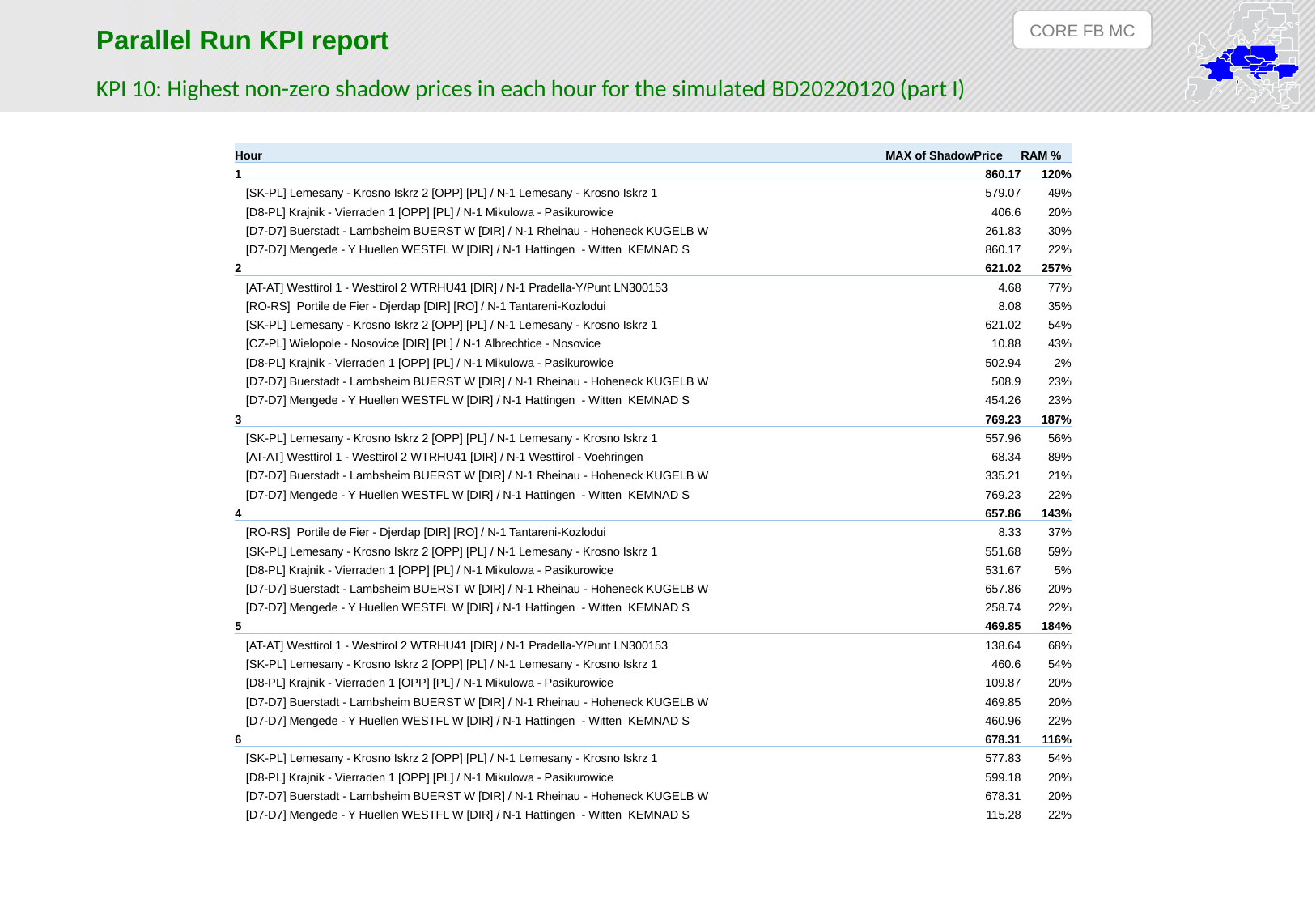

CORE FB MC
Parallel Run KPI report
KPI 10: Highest non-zero shadow prices in each hour for the simulated BD20220120 (part I)
| Hour | MAX of ShadowPrice | RAM % |
| --- | --- | --- |
| 1 | 860.17 | 120% |
| [SK-PL] Lemesany - Krosno Iskrz 2 [OPP] [PL] / N-1 Lemesany - Krosno Iskrz 1 | 579.07 | 49% |
| [D8-PL] Krajnik - Vierraden 1 [OPP] [PL] / N-1 Mikulowa - Pasikurowice | 406.6 | 20% |
| [D7-D7] Buerstadt - Lambsheim BUERST W [DIR] / N-1 Rheinau - Hoheneck KUGELB W | 261.83 | 30% |
| [D7-D7] Mengede - Y Huellen WESTFL W [DIR] / N-1 Hattingen - Witten KEMNAD S | 860.17 | 22% |
| 2 | 621.02 | 257% |
| [AT-AT] Westtirol 1 - Westtirol 2 WTRHU41 [DIR] / N-1 Pradella-Y/Punt LN300153 | 4.68 | 77% |
| [RO-RS] Portile de Fier - Djerdap [DIR] [RO] / N-1 Tantareni-Kozlodui | 8.08 | 35% |
| [SK-PL] Lemesany - Krosno Iskrz 2 [OPP] [PL] / N-1 Lemesany - Krosno Iskrz 1 | 621.02 | 54% |
| [CZ-PL] Wielopole - Nosovice [DIR] [PL] / N-1 Albrechtice - Nosovice | 10.88 | 43% |
| [D8-PL] Krajnik - Vierraden 1 [OPP] [PL] / N-1 Mikulowa - Pasikurowice | 502.94 | 2% |
| [D7-D7] Buerstadt - Lambsheim BUERST W [DIR] / N-1 Rheinau - Hoheneck KUGELB W | 508.9 | 23% |
| [D7-D7] Mengede - Y Huellen WESTFL W [DIR] / N-1 Hattingen - Witten KEMNAD S | 454.26 | 23% |
| 3 | 769.23 | 187% |
| [SK-PL] Lemesany - Krosno Iskrz 2 [OPP] [PL] / N-1 Lemesany - Krosno Iskrz 1 | 557.96 | 56% |
| [AT-AT] Westtirol 1 - Westtirol 2 WTRHU41 [DIR] / N-1 Westtirol - Voehringen | 68.34 | 89% |
| [D7-D7] Buerstadt - Lambsheim BUERST W [DIR] / N-1 Rheinau - Hoheneck KUGELB W | 335.21 | 21% |
| [D7-D7] Mengede - Y Huellen WESTFL W [DIR] / N-1 Hattingen - Witten KEMNAD S | 769.23 | 22% |
| 4 | 657.86 | 143% |
| [RO-RS] Portile de Fier - Djerdap [DIR] [RO] / N-1 Tantareni-Kozlodui | 8.33 | 37% |
| [SK-PL] Lemesany - Krosno Iskrz 2 [OPP] [PL] / N-1 Lemesany - Krosno Iskrz 1 | 551.68 | 59% |
| [D8-PL] Krajnik - Vierraden 1 [OPP] [PL] / N-1 Mikulowa - Pasikurowice | 531.67 | 5% |
| [D7-D7] Buerstadt - Lambsheim BUERST W [DIR] / N-1 Rheinau - Hoheneck KUGELB W | 657.86 | 20% |
| [D7-D7] Mengede - Y Huellen WESTFL W [DIR] / N-1 Hattingen - Witten KEMNAD S | 258.74 | 22% |
| 5 | 469.85 | 184% |
| [AT-AT] Westtirol 1 - Westtirol 2 WTRHU41 [DIR] / N-1 Pradella-Y/Punt LN300153 | 138.64 | 68% |
| [SK-PL] Lemesany - Krosno Iskrz 2 [OPP] [PL] / N-1 Lemesany - Krosno Iskrz 1 | 460.6 | 54% |
| [D8-PL] Krajnik - Vierraden 1 [OPP] [PL] / N-1 Mikulowa - Pasikurowice | 109.87 | 20% |
| [D7-D7] Buerstadt - Lambsheim BUERST W [DIR] / N-1 Rheinau - Hoheneck KUGELB W | 469.85 | 20% |
| [D7-D7] Mengede - Y Huellen WESTFL W [DIR] / N-1 Hattingen - Witten KEMNAD S | 460.96 | 22% |
| 6 | 678.31 | 116% |
| [SK-PL] Lemesany - Krosno Iskrz 2 [OPP] [PL] / N-1 Lemesany - Krosno Iskrz 1 | 577.83 | 54% |
| [D8-PL] Krajnik - Vierraden 1 [OPP] [PL] / N-1 Mikulowa - Pasikurowice | 599.18 | 20% |
| [D7-D7] Buerstadt - Lambsheim BUERST W [DIR] / N-1 Rheinau - Hoheneck KUGELB W | 678.31 | 20% |
| [D7-D7] Mengede - Y Huellen WESTFL W [DIR] / N-1 Hattingen - Witten KEMNAD S | 115.28 | 22% |